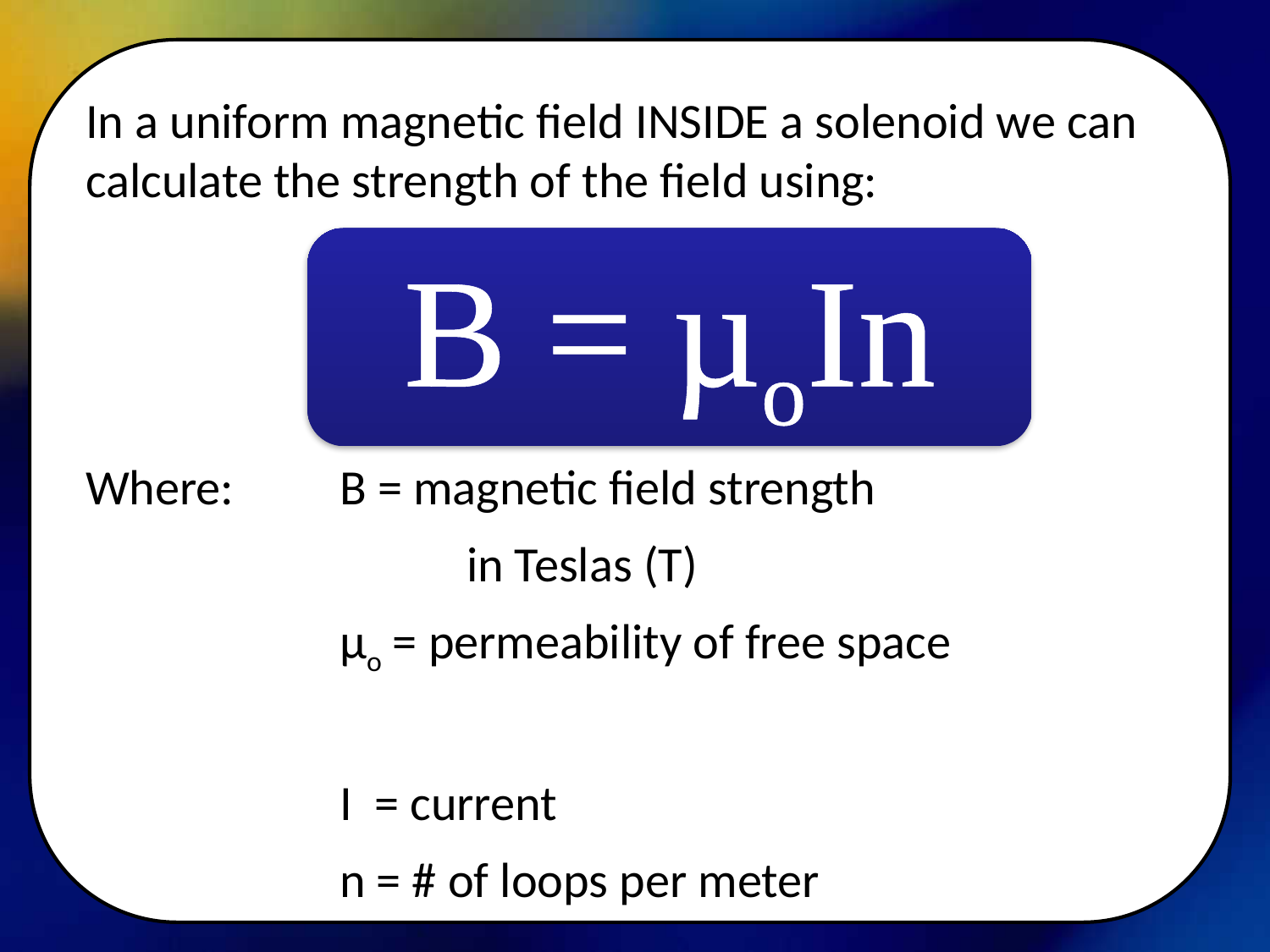

In a uniform magnetic field INSIDE a solenoid we can calculate the strength of the field using:

Where:	B = magnetic field strength
			in Teslas (T)
		µo = permeability of free space

		I  = current
		n = # of loops per meter

B = µoIn